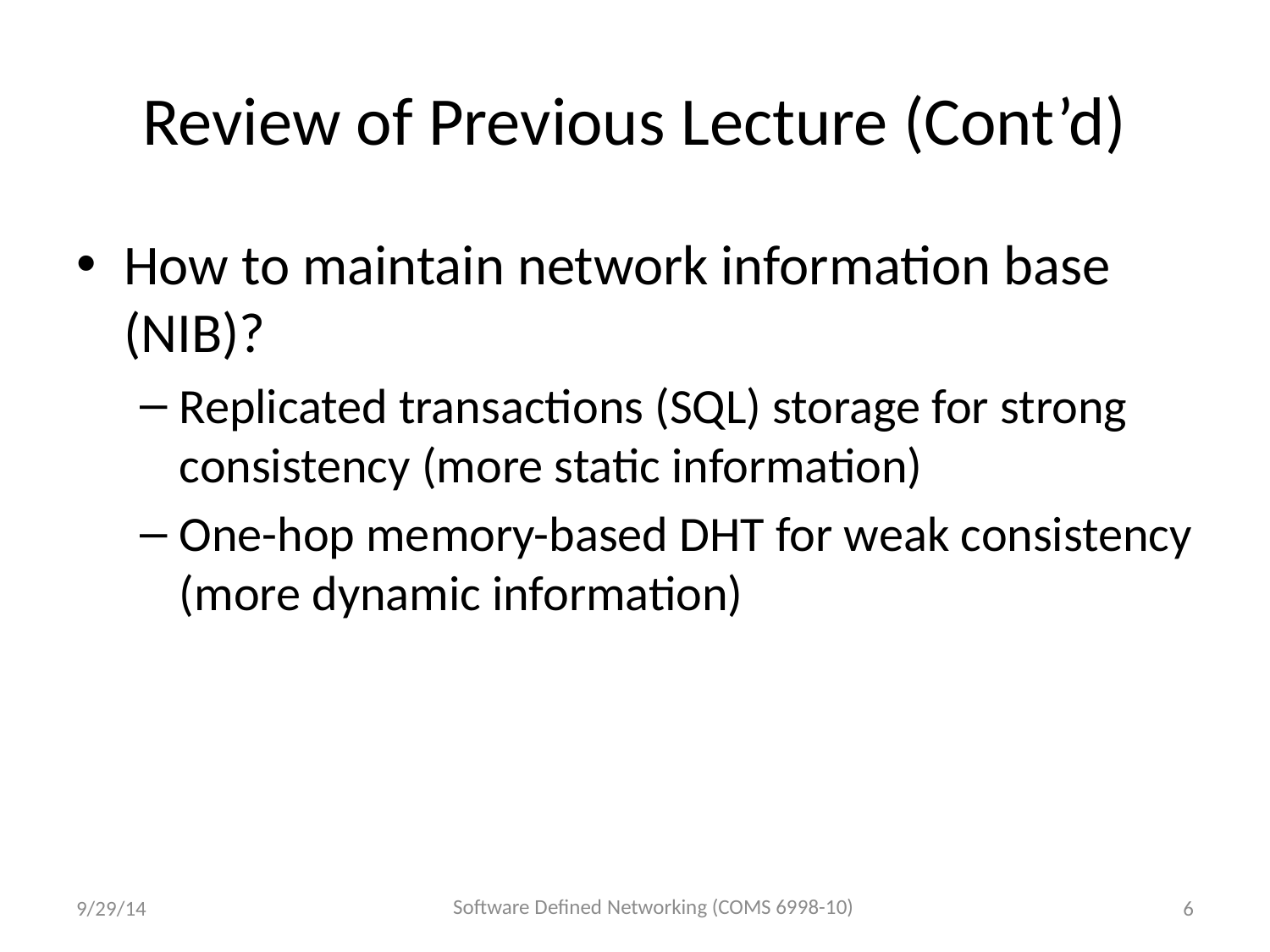

# Review of Previous Lecture (Cont’d)
How to maintain network information base (NIB)?
Replicated transactions (SQL) storage for strong consistency (more static information)
One-hop memory-based DHT for weak consistency (more dynamic information)
Software Defined Networking (COMS 6998-10)
9/29/14
6